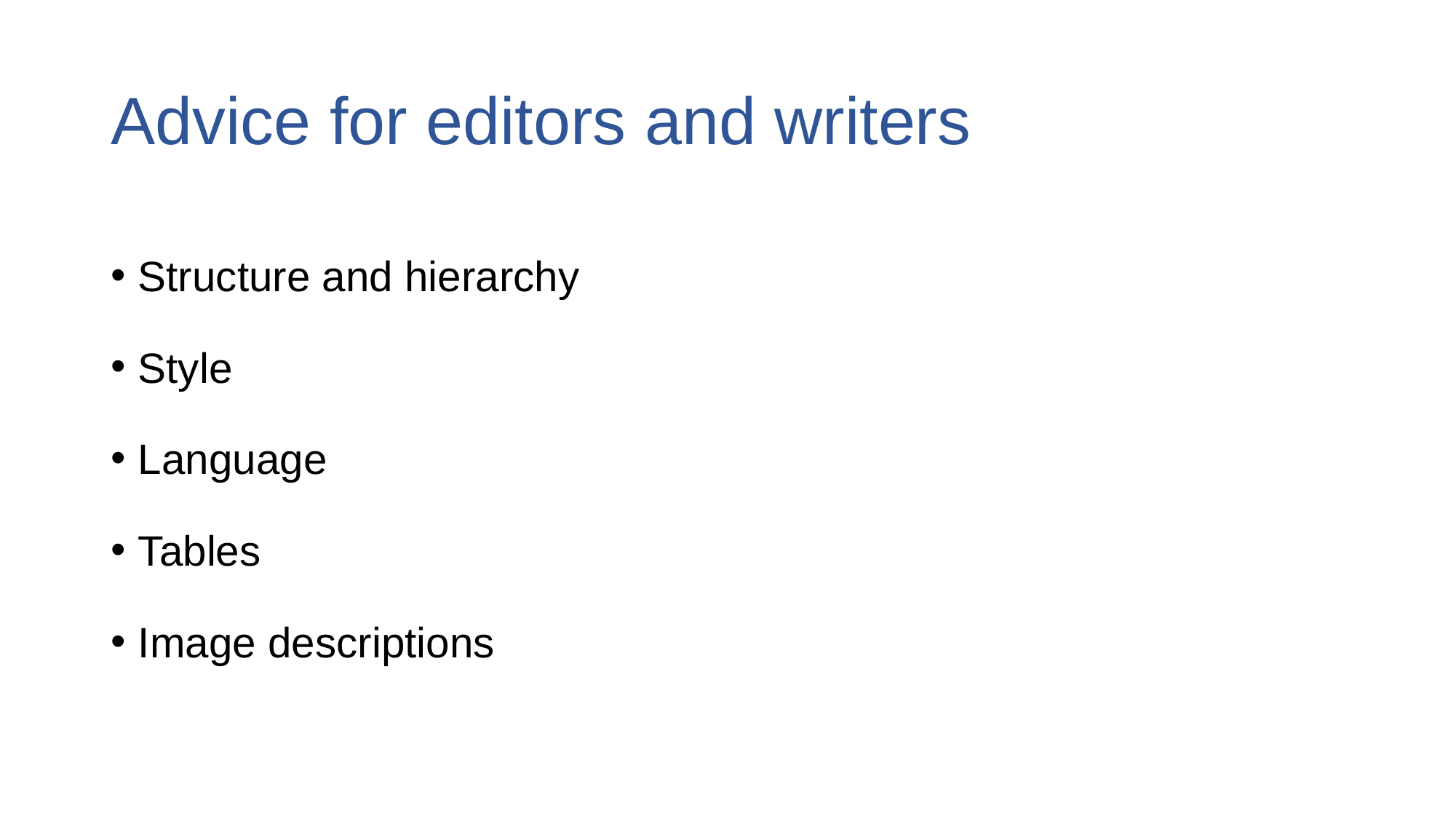

# Advice for editors and writers
Structure and hierarchy
Style
Language
Tables
Image descriptions